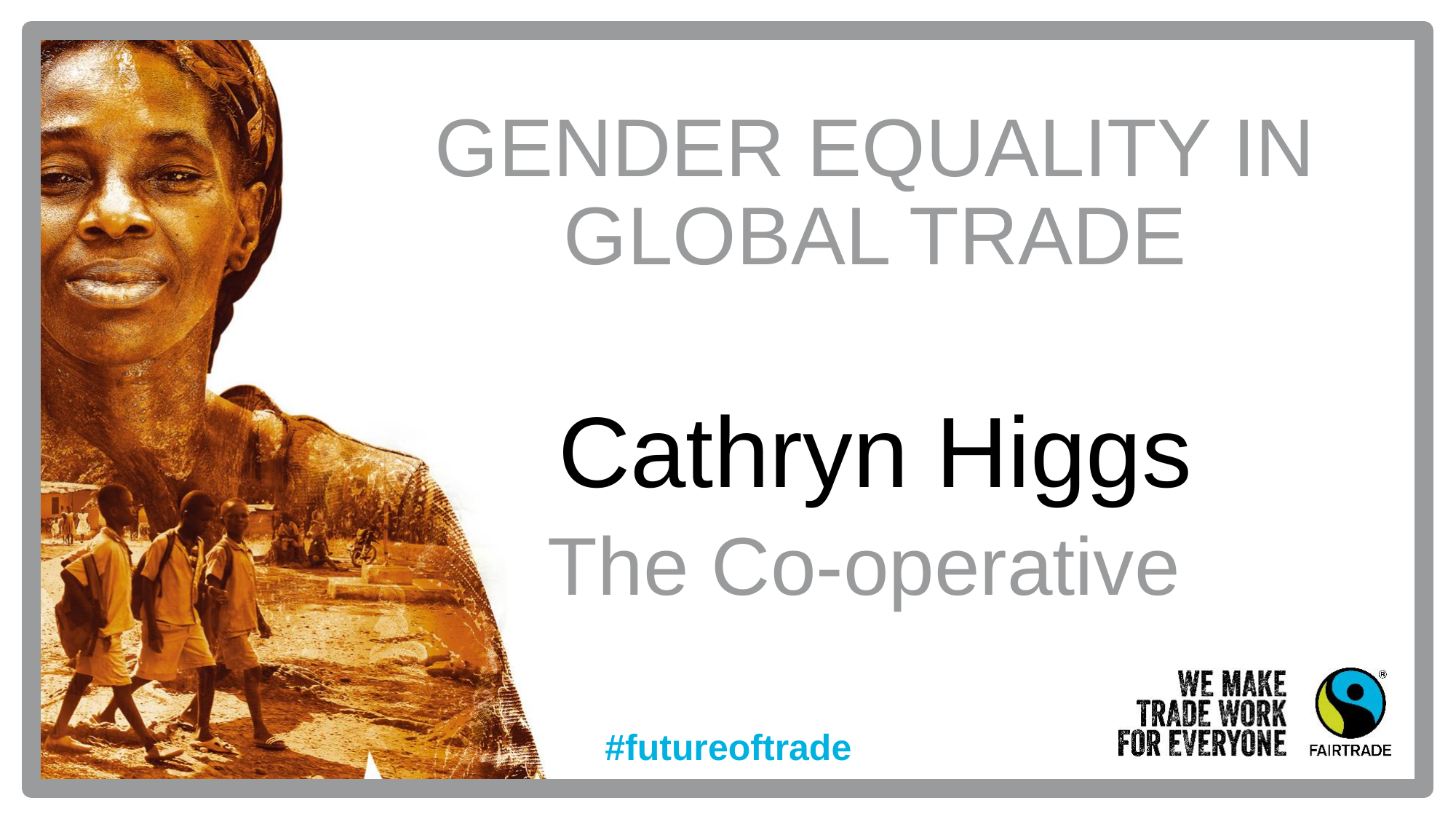

GENDER EQUALITY IN GLOBAL TRADE

Cathryn Higgs
The Co-operative

#futureoftrade